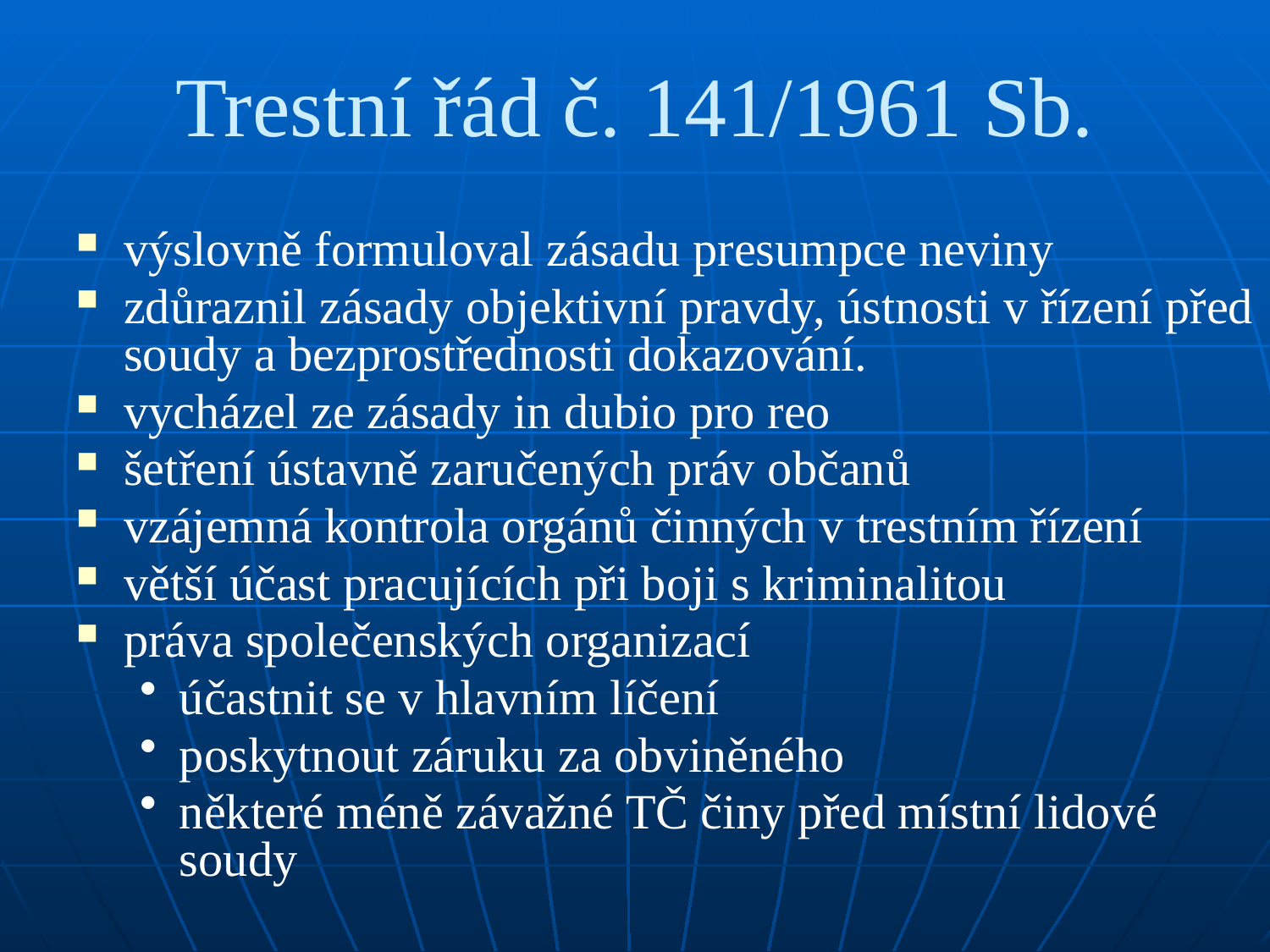

# Trestní řád č. 141/1961 Sb.
výslovně formuloval zásadu presumpce neviny
zdůraznil zásady objektivní pravdy, ústnosti v řízení před soudy a bezprostřednosti dokazování.
vycházel ze zásady in dubio pro reo
šetření ústavně zaručených práv občanů
vzájemná kontrola orgánů činných v trestním řízení
větší účast pracujících při boji s kriminalitou
práva společenských organizací
účastnit se v hlavním líčení
poskytnout záruku za obviněného
některé méně závažné TČ činy před místní lidové soudy